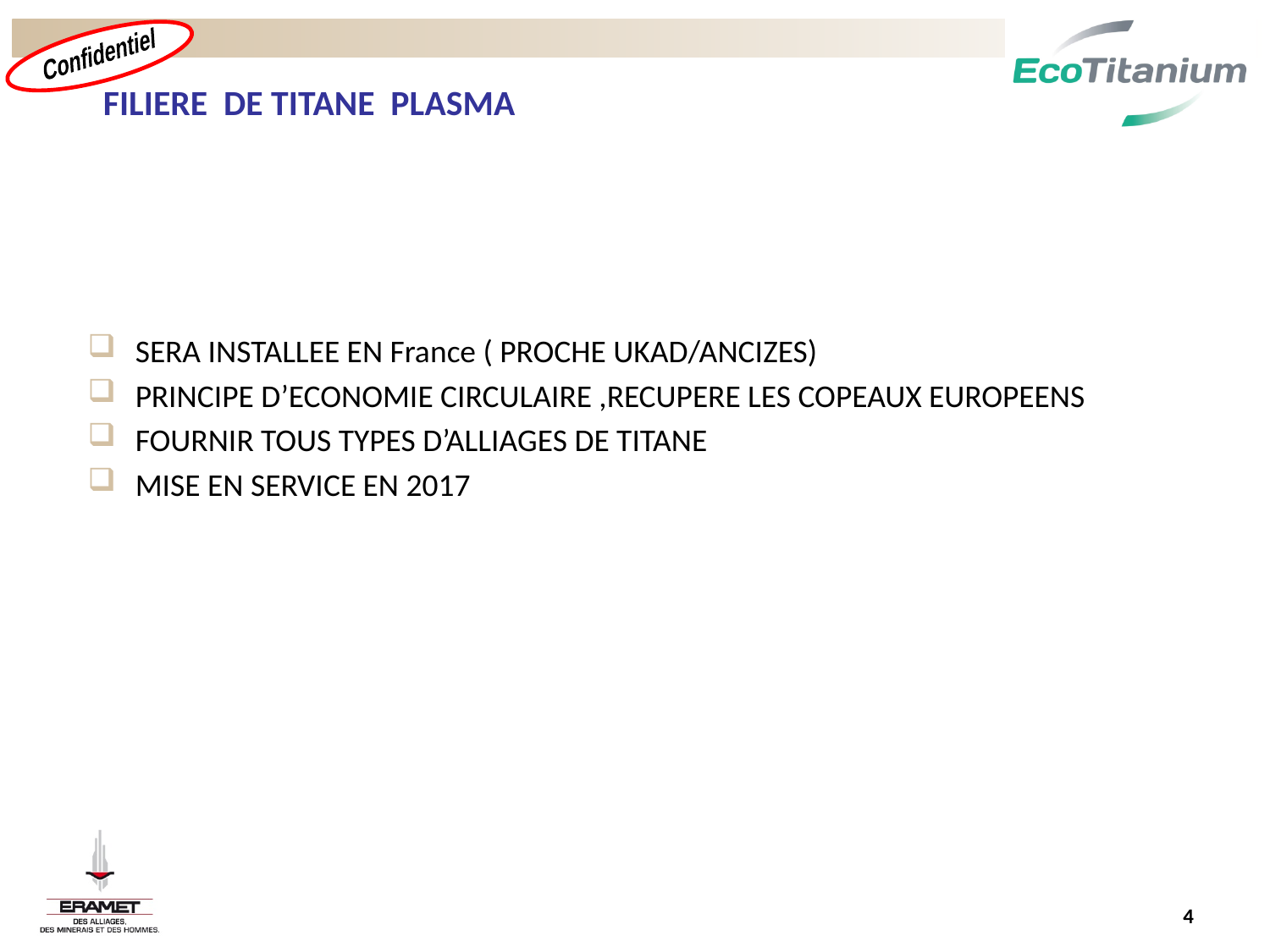

FILIERE  DE TITANE  PLASMA

SERA INSTALLEE EN France ( PROCHE UKAD/ANCIZES)
PRINCIPE D’ECONOMIE CIRCULAIRE ,RECUPERE LES COPEAUX EUROPEENS
FOURNIR TOUS TYPES D’ALLIAGES DE TITANE
MISE EN SERVICE EN 2017

4